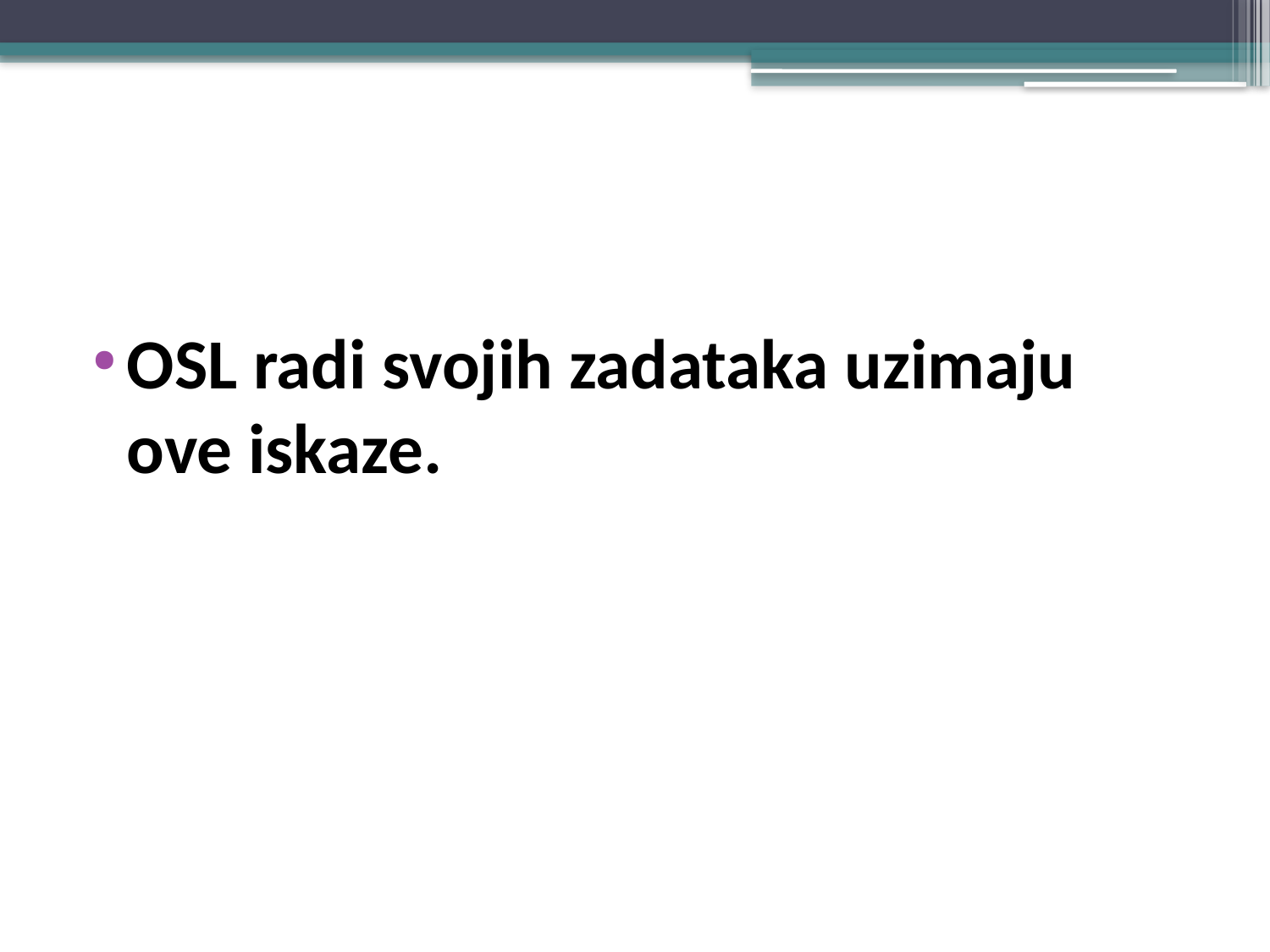

#
OSL radi svojih zadataka uzimaju ove iskaze.